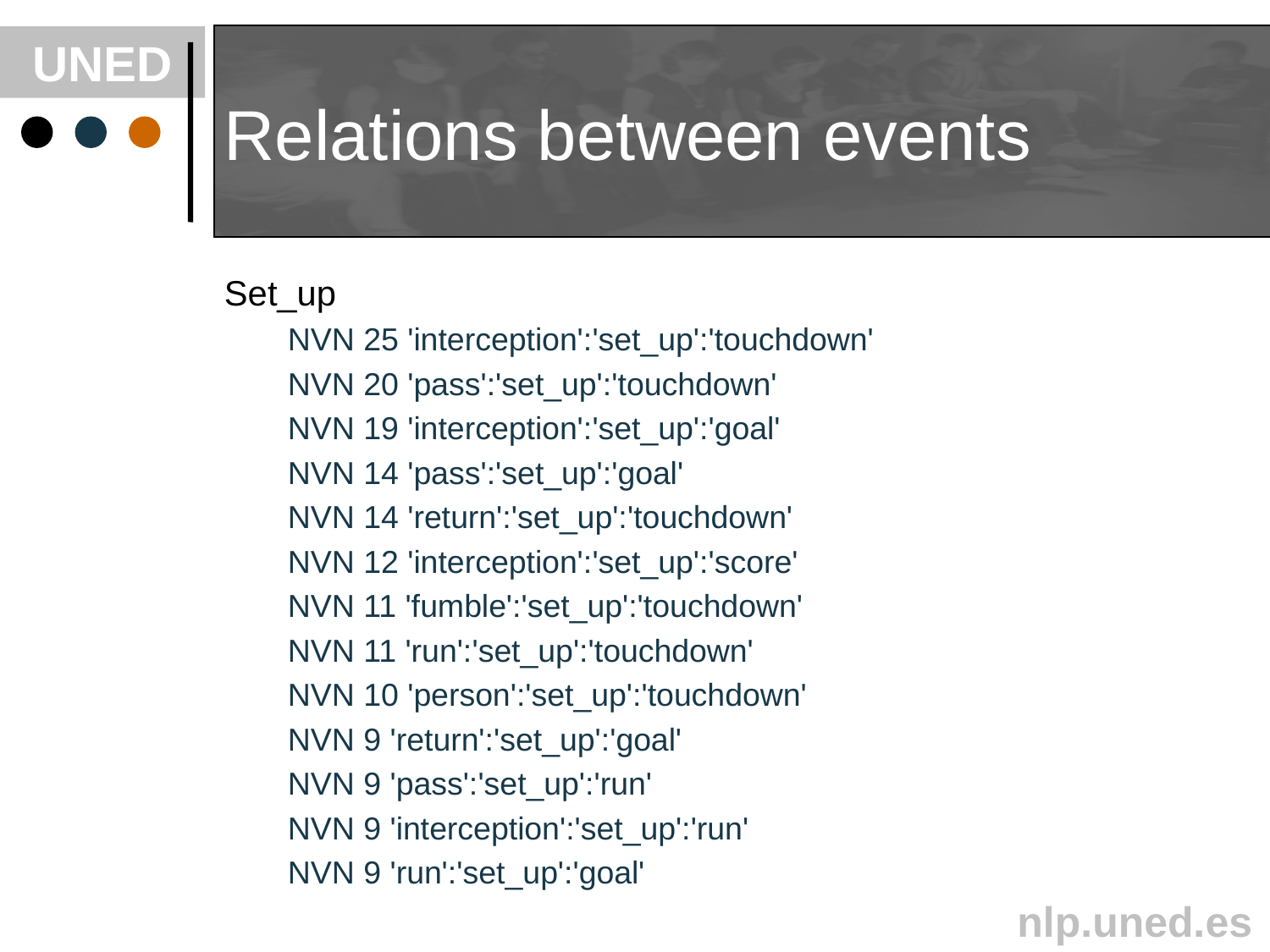

# Relations between events
Set_up
NVN 25 'interception':'set_up':'touchdown'
NVN 20 'pass':'set_up':'touchdown'
NVN 19 'interception':'set_up':'goal'
NVN 14 'pass':'set_up':'goal'
NVN 14 'return':'set_up':'touchdown'
NVN 12 'interception':'set_up':'score'
NVN 11 'fumble':'set_up':'touchdown'
NVN 11 'run':'set_up':'touchdown'
NVN 10 'person':'set_up':'touchdown'
NVN 9 'return':'set_up':'goal'
NVN 9 'pass':'set_up':'run'
NVN 9 'interception':'set_up':'run'
NVN 9 'run':'set_up':'goal'